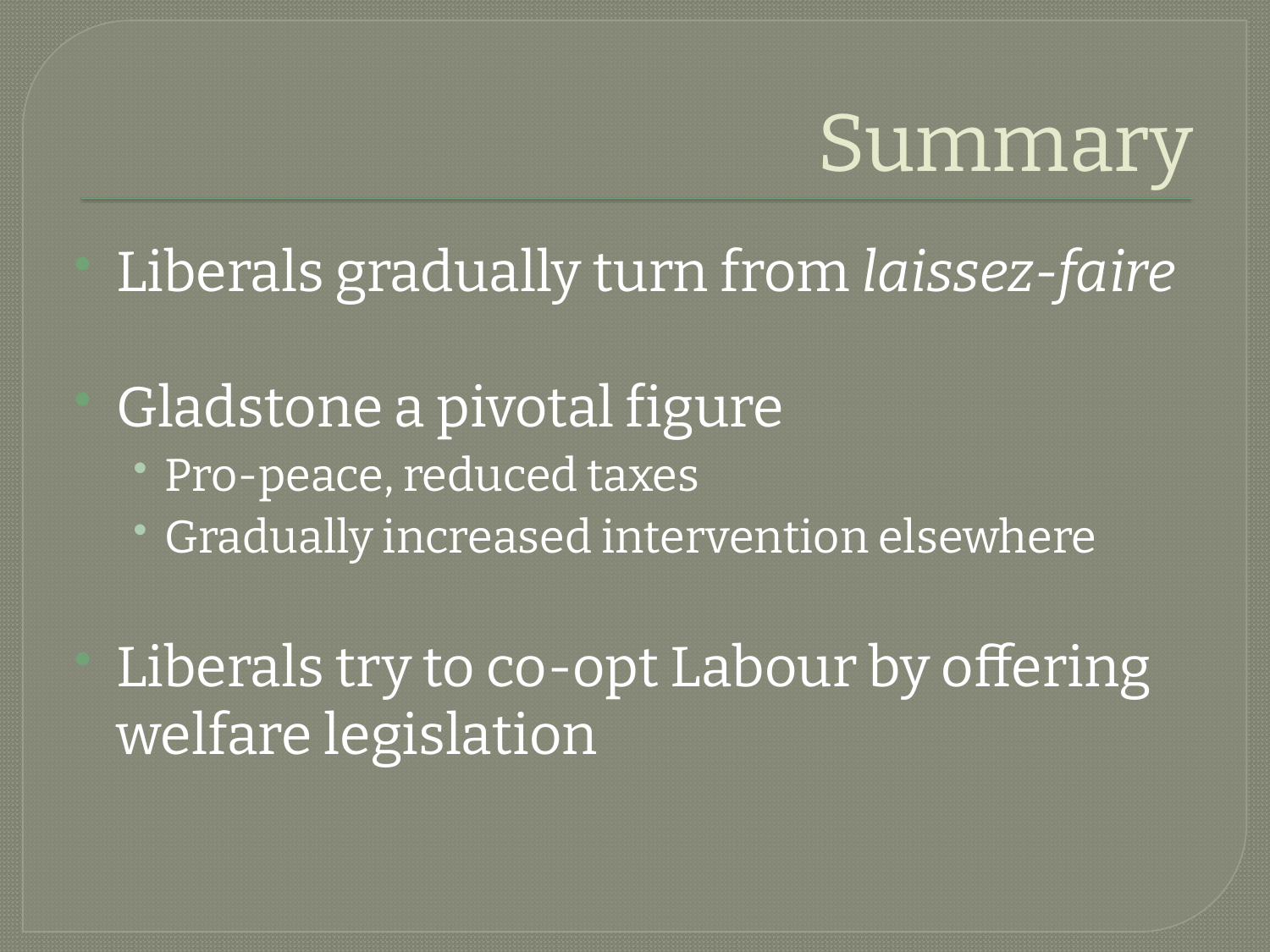

# Summary
Liberals gradually turn from laissez-faire

Gladstone a pivotal figure
Pro-peace, reduced taxes
Gradually increased intervention elsewhere

Liberals try to co-opt Labour by offering welfare legislation